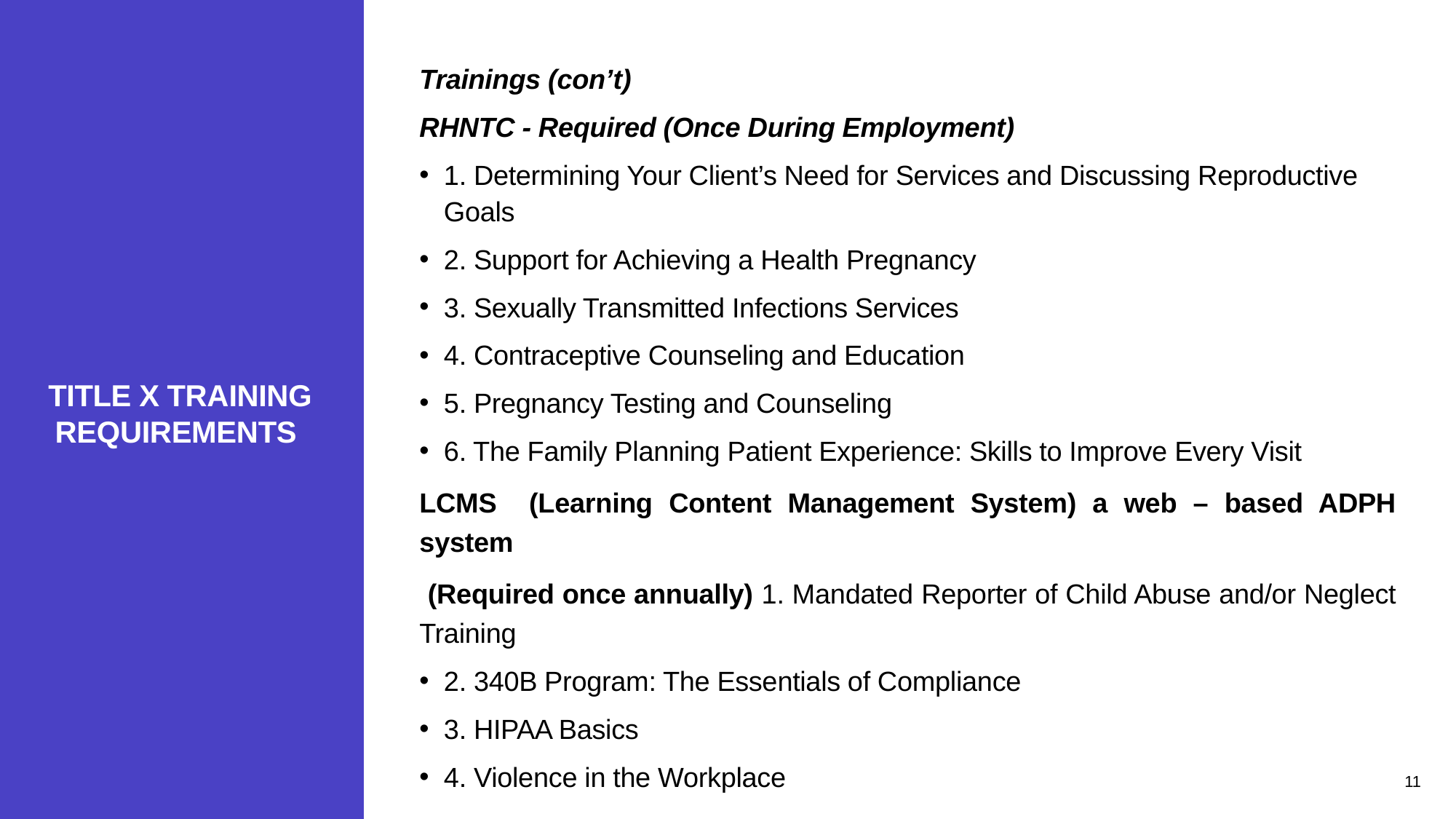

Trainings (con’t)
RHNTC - Required (Once During Employment)
1. Determining Your Client’s Need for Services and Discussing Reproductive Goals
2. Support for Achieving a Health Pregnancy
3. Sexually Transmitted Infections Services
4. Contraceptive Counseling and Education
5. Pregnancy Testing and Counseling
6. The Family Planning Patient Experience: Skills to Improve Every Visit
LCMS  (Learning Content Management System) a web – based ADPH system
 (Required once annually) 1. Mandated Reporter of Child Abuse and/or Neglect Training
2. 340B Program: The Essentials of Compliance
3. HIPAA Basics
4. Violence in the Workplace

# TITLE X TRAINING   REQUIREMENTS
11